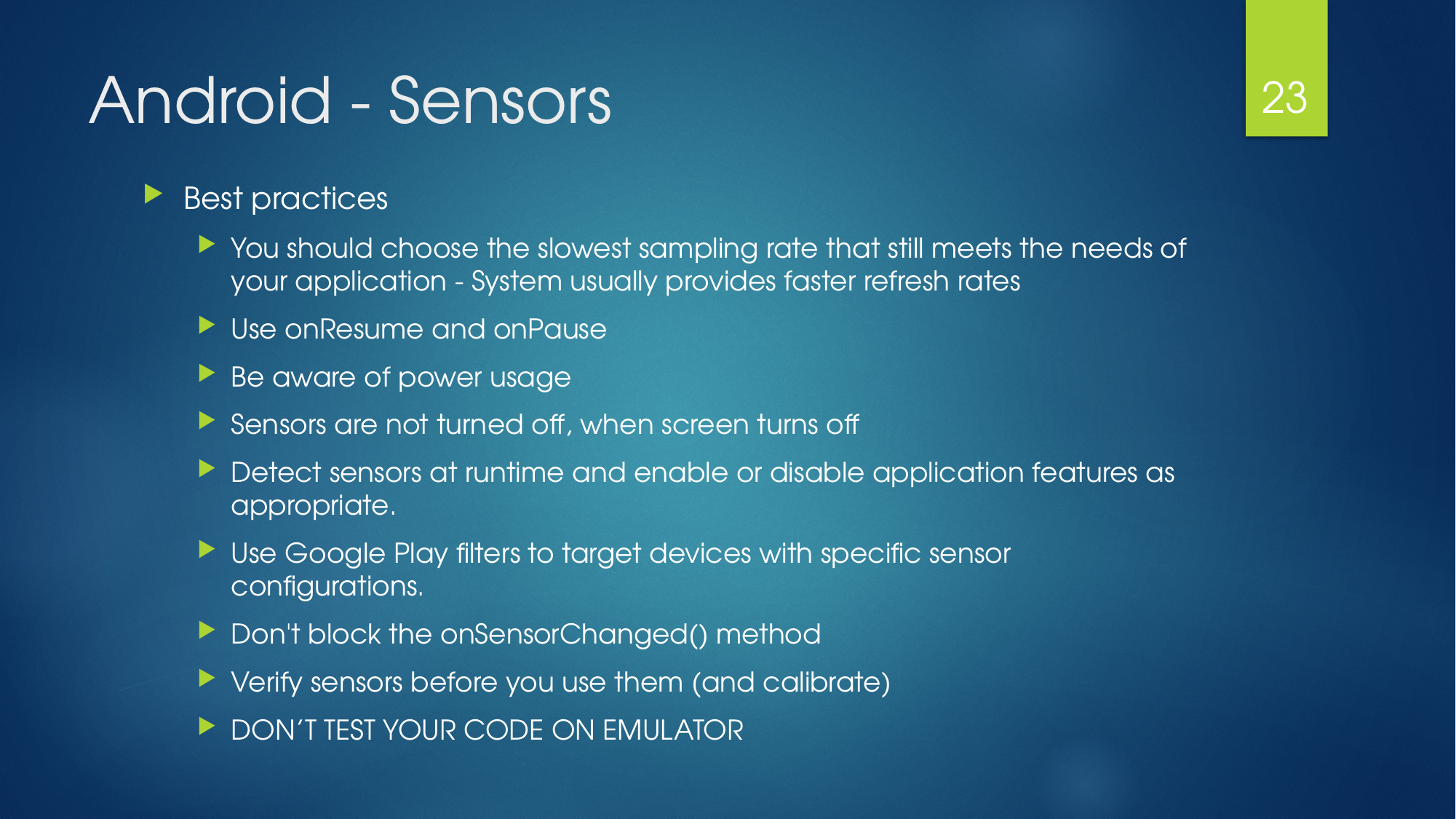

23
# Android - Sensors
Best practices
You should choose the slowest sampling rate that still meets the needs of your application - System usually provides faster refresh rates
Use onResume and onPause
Be aware of power usage
Sensors are not turned off, when screen turns off
Detect sensors at runtime and enable or disable application features as appropriate.
Use Google Play filters to target devices with specific sensor configurations.
Don't block the onSensorChanged() method
Verify sensors before you use them (and calibrate)
DON’T TEST YOUR CODE ON EMULATOR